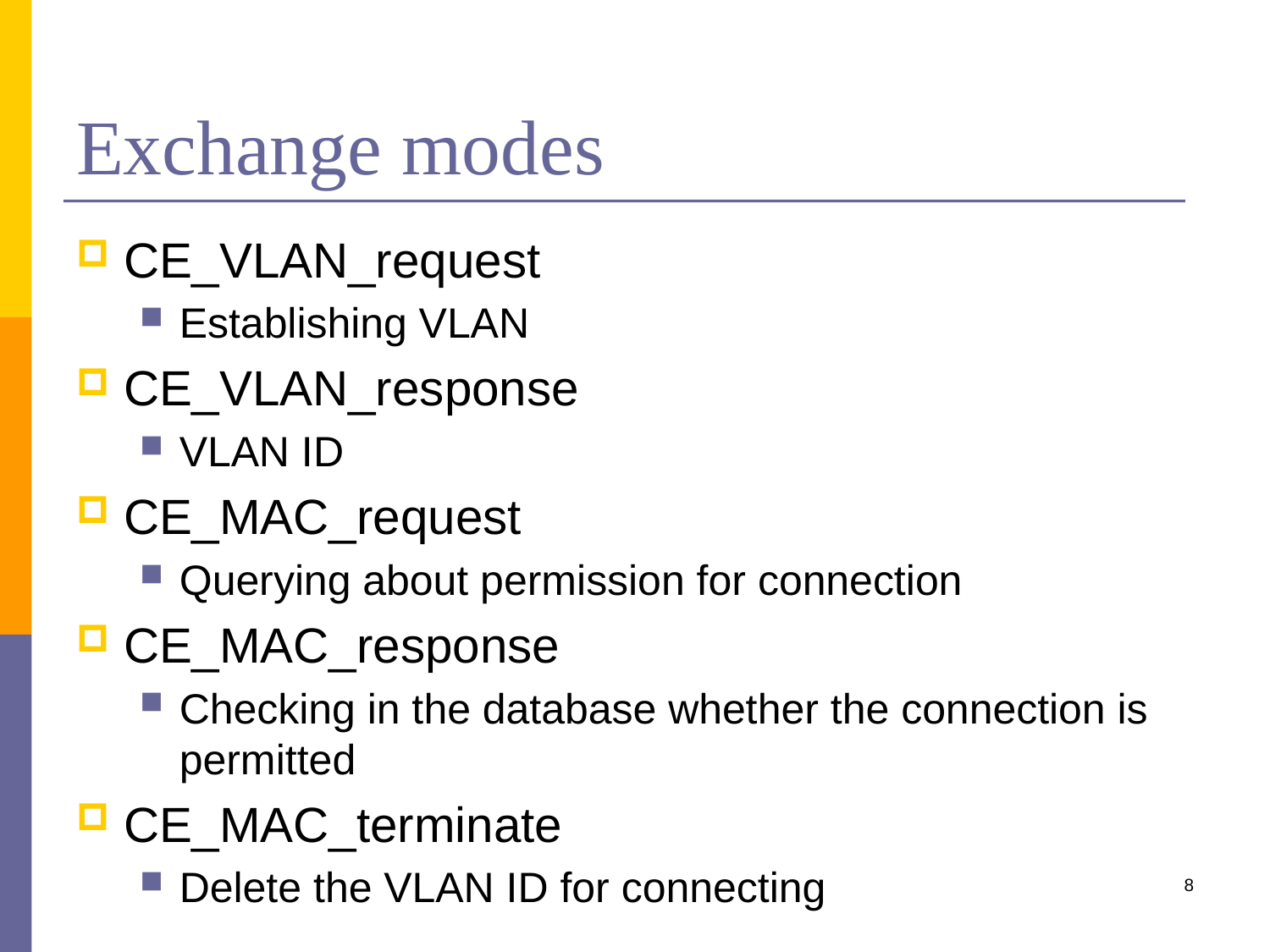

# Exchange modes
CE_VLAN_request
Establishing VLAN
CE_VLAN_response
VLAN ID
CE_MAC_request
Querying about permission for connection
CE_MAC_response
Checking in the database whether the connection is permitted
CE_MAC_terminate
Delete the VLAN ID for connecting
8